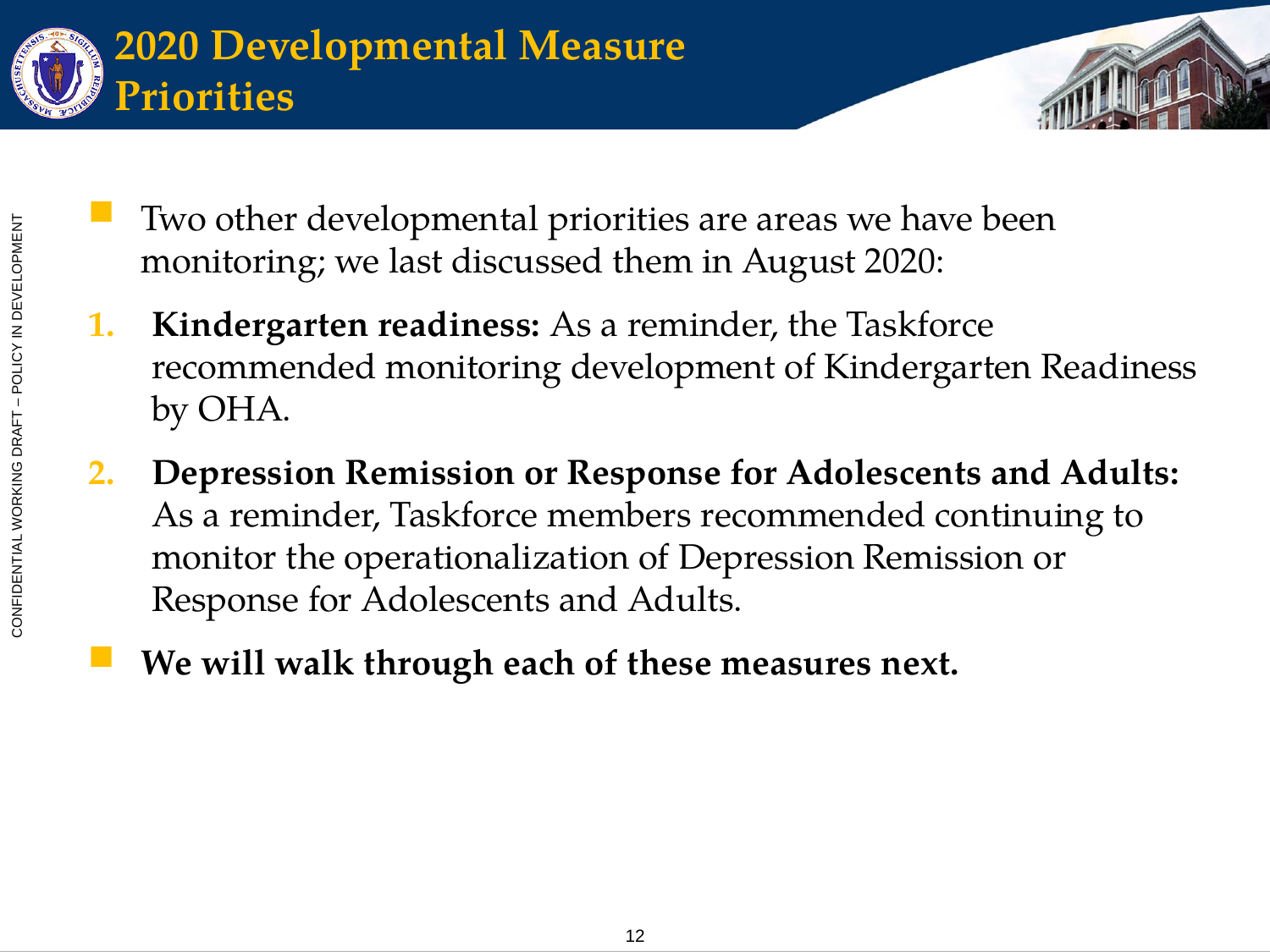

# 2020 Developmental Measure Priorities
Two other developmental priorities are areas we have been monitoring; we last discussed them in August 2020:
Kindergarten readiness: As a reminder, the Taskforce recommended monitoring development of Kindergarten Readiness by OHA.
Depression Remission or Response for Adolescents and Adults: As a reminder, Taskforce members recommended continuing to monitor the operationalization of Depression Remission or Response for Adolescents and Adults.
We will walk through each of these measures next.